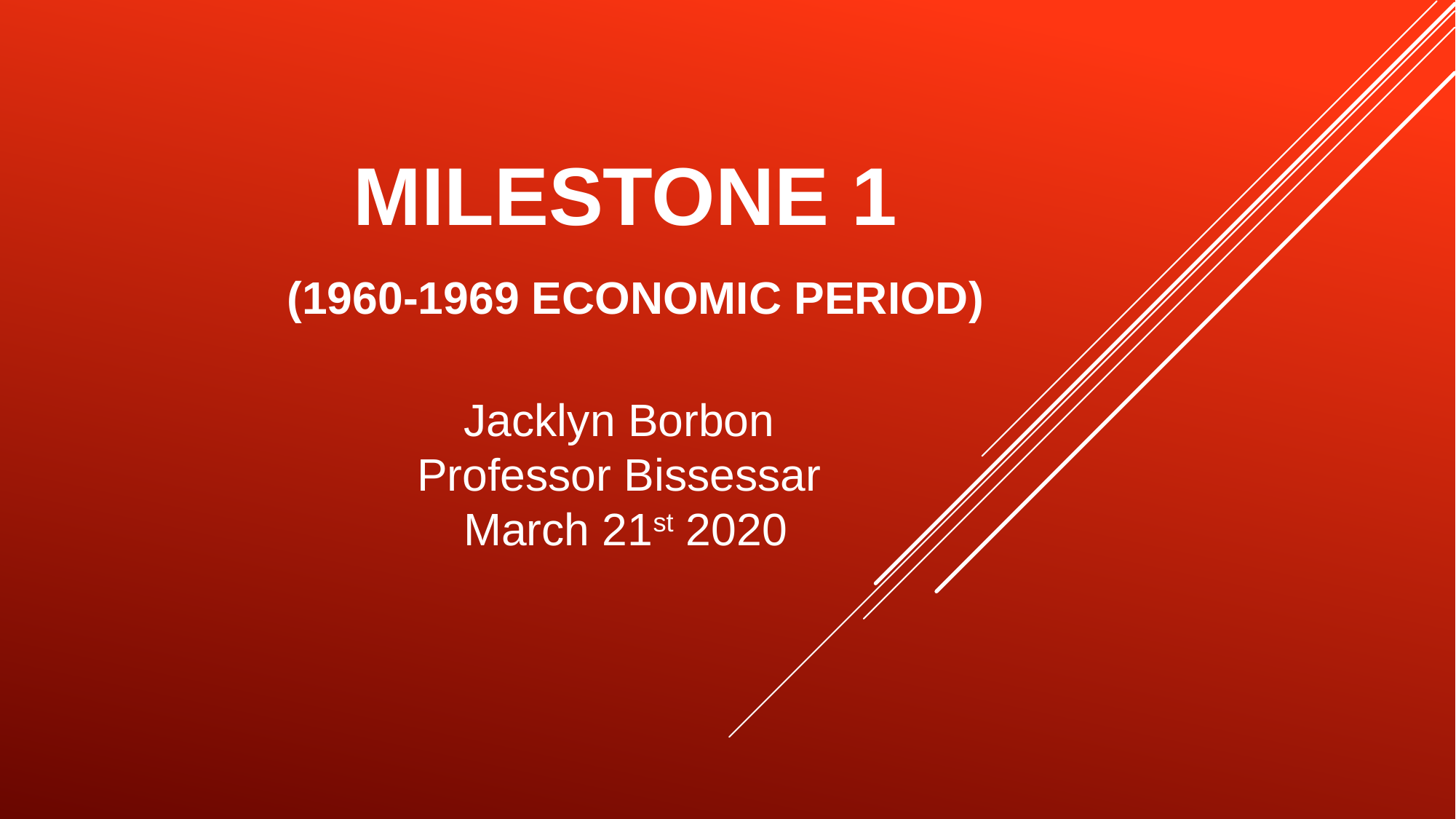

# Milestone 1 (1960-1969 economic period)
Jacklyn Borbon
Professor Bissessar
March 21st 2020